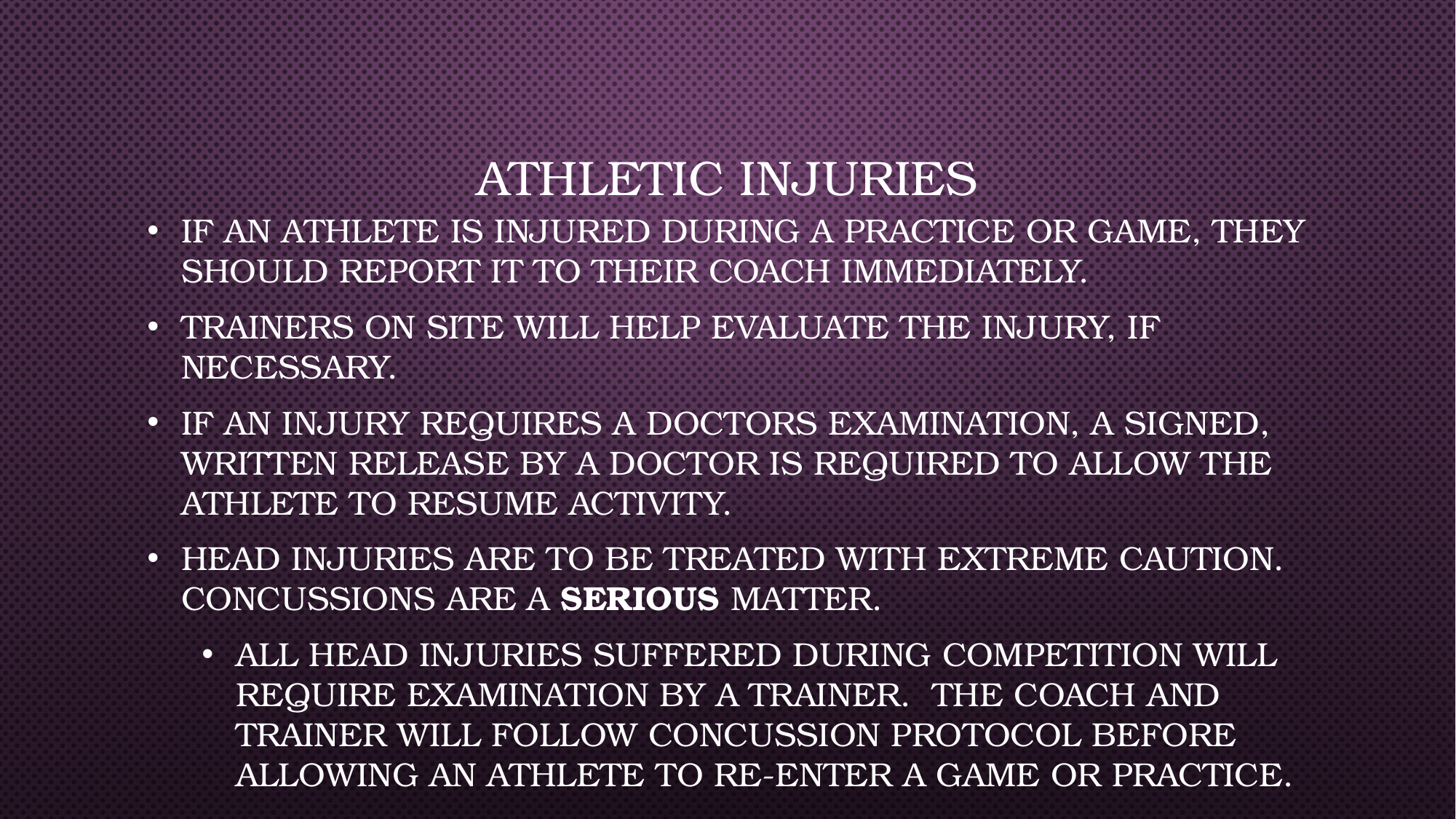

# Athletic Injuries
If an athlete is injured during a practice or game, they should report it to their coach immediately.
Trainers on site will help evaluate the injury, if necessary.
If an injury requires a doctors examination, a signed, written release by a doctor is required to allow the athlete to resume activity.
Head Injuries are to be treated with extreme caution.  Concussions are a serious matter.
All head injuries suffered during competition will require examination by a trainer.  The coach and trainer will follow concussion protocol before allowing an athlete to re-enter a game or practice.